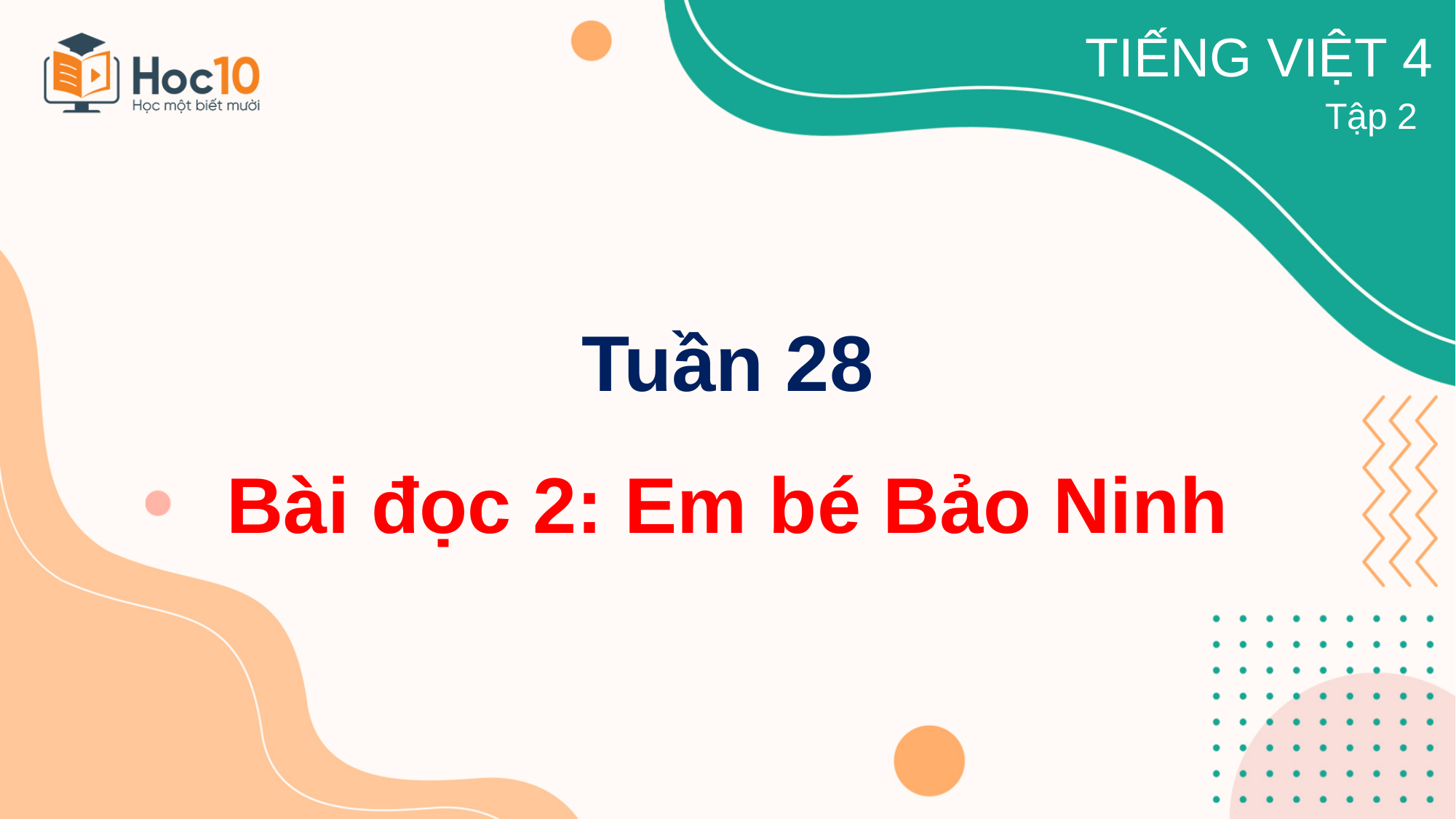

TIẾNG VIỆT 4
Tập 2
Tuần 28
Bài đọc 2: Em bé Bảo Ninh